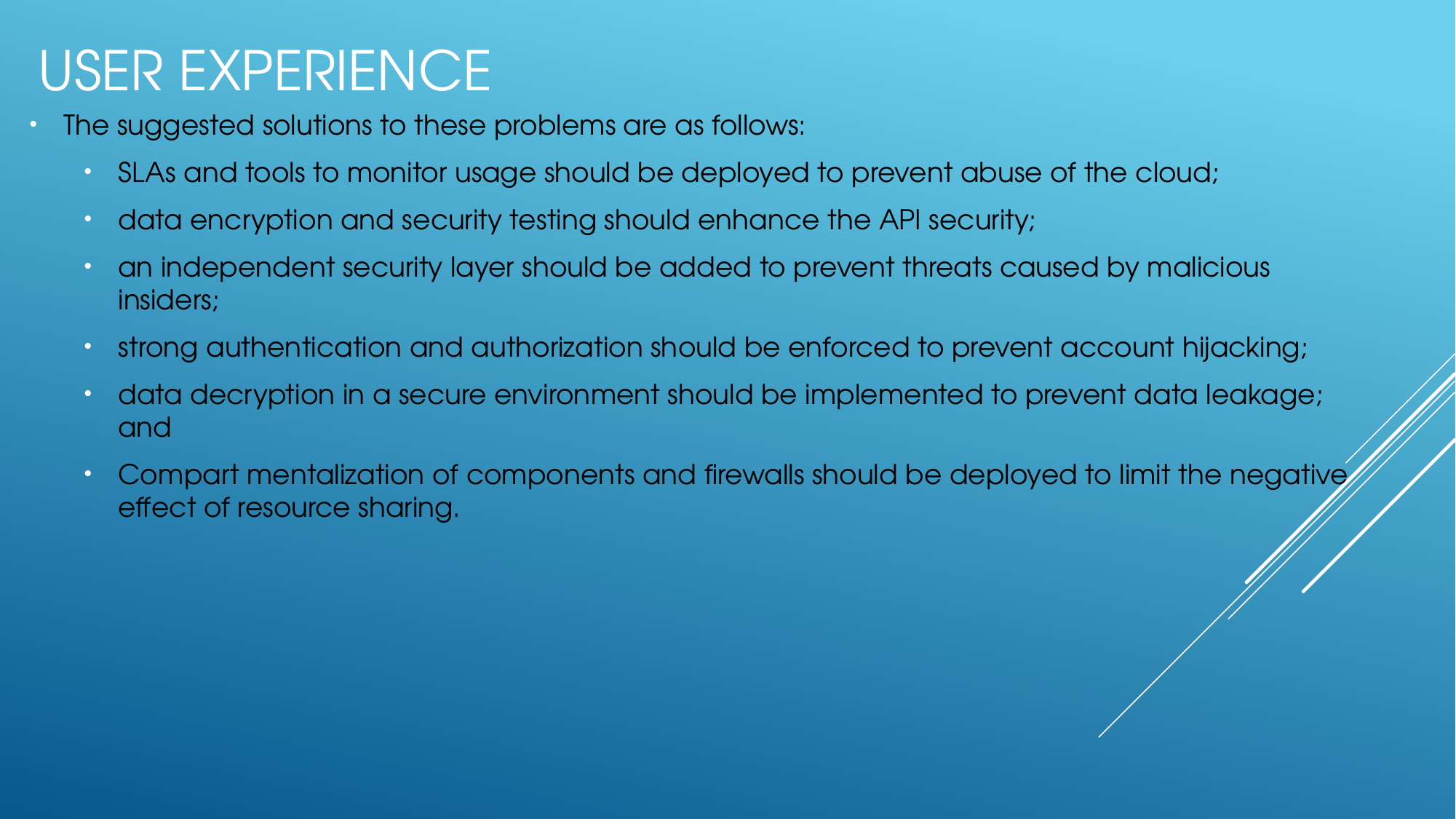

# User experience
The suggested solutions to these problems are as follows:
SLAs and tools to monitor usage should be deployed to prevent abuse of the cloud;
data encryption and security testing should enhance the API security;
an independent security layer should be added to prevent threats caused by malicious insiders;
strong authentication and authorization should be enforced to prevent account hijacking;
data decryption in a secure environment should be implemented to prevent data leakage; and
Compart mentalization of components and firewalls should be deployed to limit the negative effect of resource sharing.